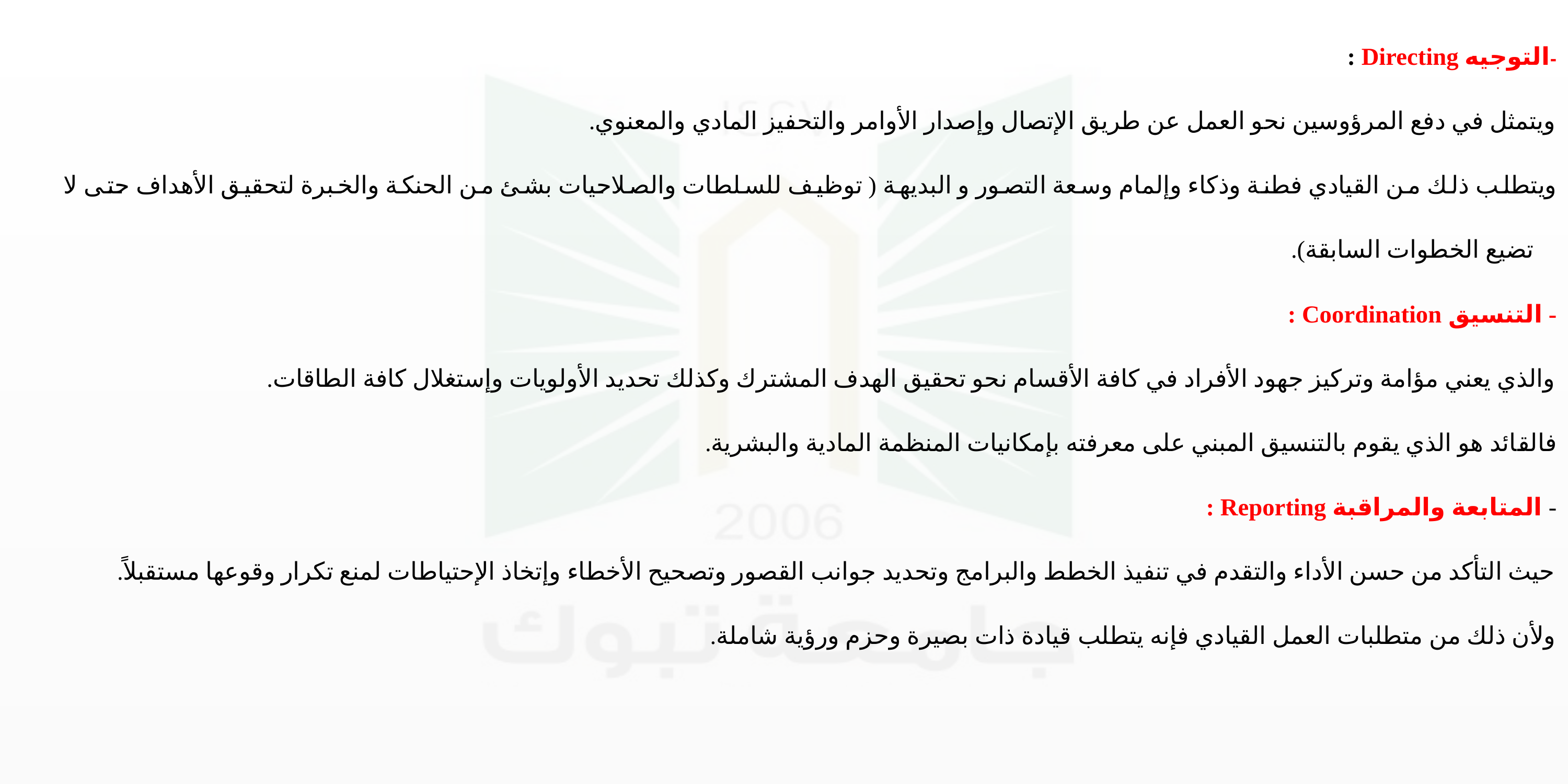

-التوجيه Directing :
ويتمثل في دفع المرؤوسين نحو العمل عن طريق الإتصال وإصدار الأوامر والتحفيز المادي والمعنوي.
ويتطلب ذلك من القيادي فطنة وذكاء وإلمام وسعة التصور و البديهة ( توظيف للسلطات والصلاحيات بشئ من الحنكة والخبرة لتحقيق الأهداف حتى لا تضيع الخطوات السابقة).
- التنسيق Coordination :
والذي يعني مؤامة وتركيز جهود الأفراد في كافة الأقسام نحو تحقيق الهدف المشترك وكذلك تحديد الأولويات وإستغلال كافة الطاقات.
فالقائد هو الذي يقوم بالتنسيق المبني على معرفته بإمكانيات المنظمة المادية والبشرية.
- المتابعة والمراقبة Reporting :
حيث التأكد من حسن الأداء والتقدم في تنفيذ الخطط والبرامج وتحديد جوانب القصور وتصحيح الأخطاء وإتخاذ الإحتياطات لمنع تكرار وقوعها مستقبلاً.
ولأن ذلك من متطلبات العمل القيادي فإنه يتطلب قيادة ذات بصيرة وحزم ورؤية شاملة.